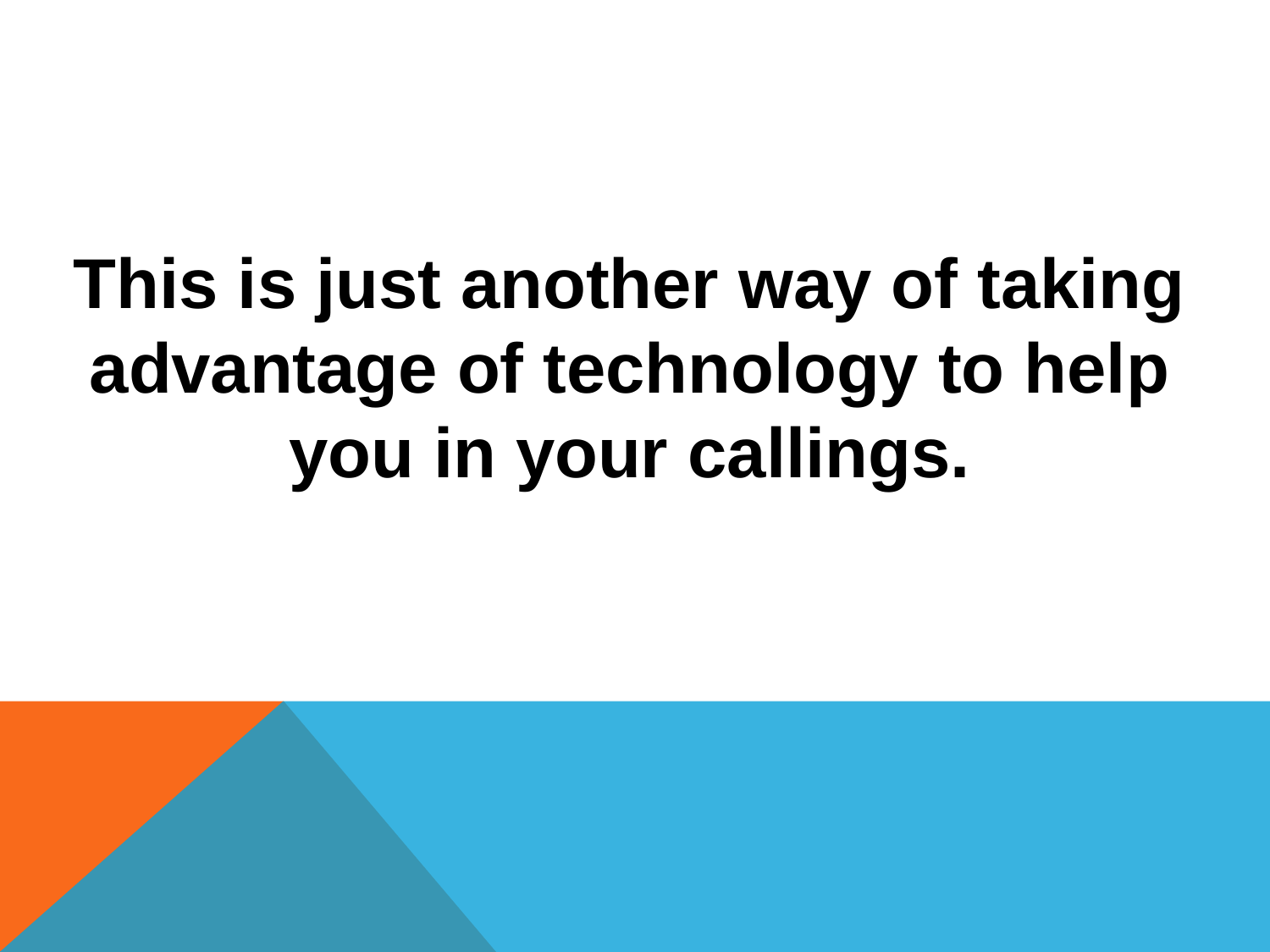

This is just another way of taking advantage of technology to help you in your callings.